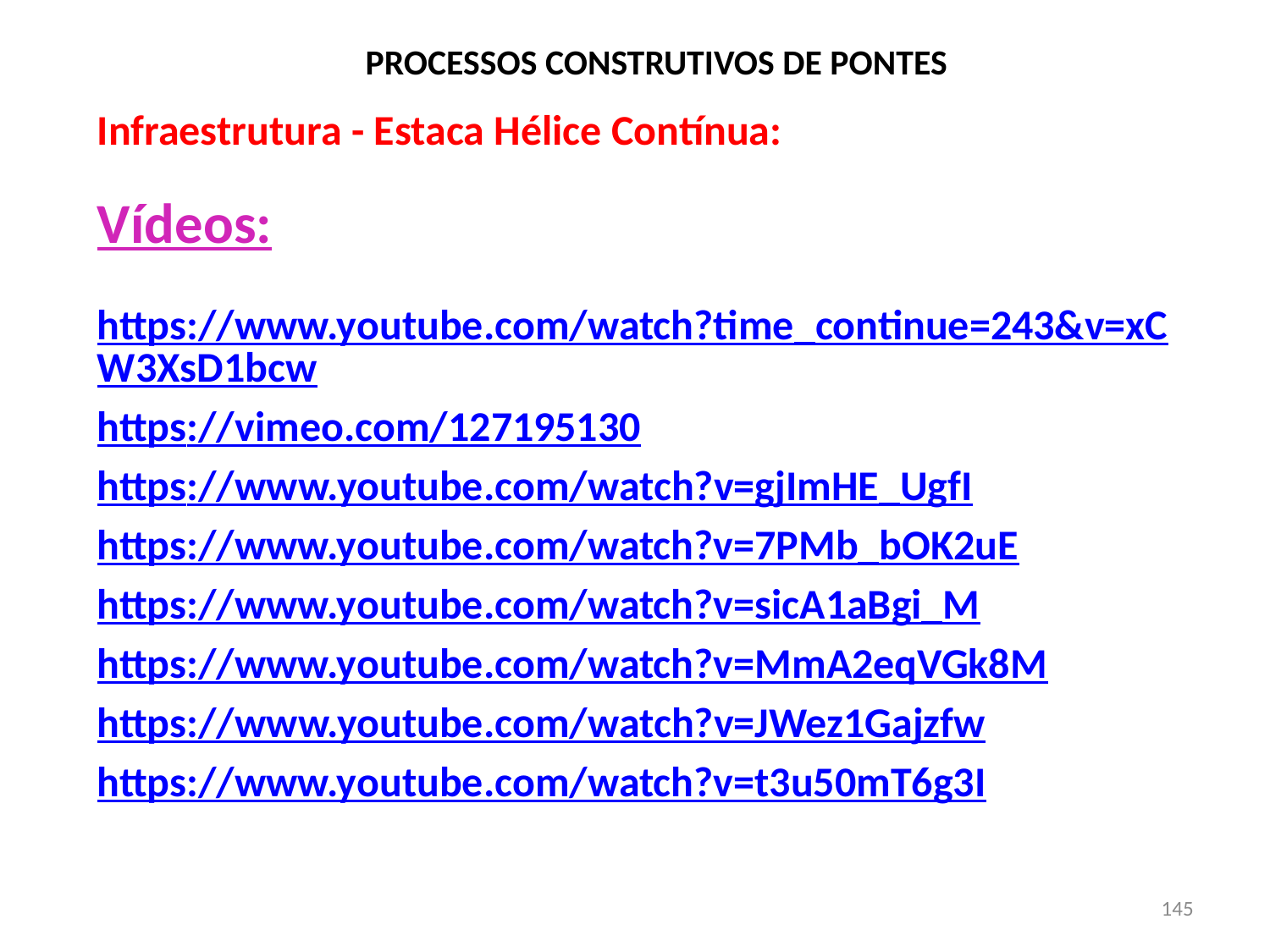

# PROCESSOS CONSTRUTIVOS DE PONTES
Infraestrutura - Estaca Hélice Contínua:

Vídeos:

https://www.youtube.com/watch?time_continue=243&v=xCW3XsD1bcw
https://vimeo.com/127195130
https://www.youtube.com/watch?v=gjImHE_UgfI
https://www.youtube.com/watch?v=7PMb_bOK2uE
https://www.youtube.com/watch?v=sicA1aBgi_M
https://www.youtube.com/watch?v=MmA2eqVGk8M
https://www.youtube.com/watch?v=JWez1Gajzfw
https://www.youtube.com/watch?v=t3u50mT6g3I
145